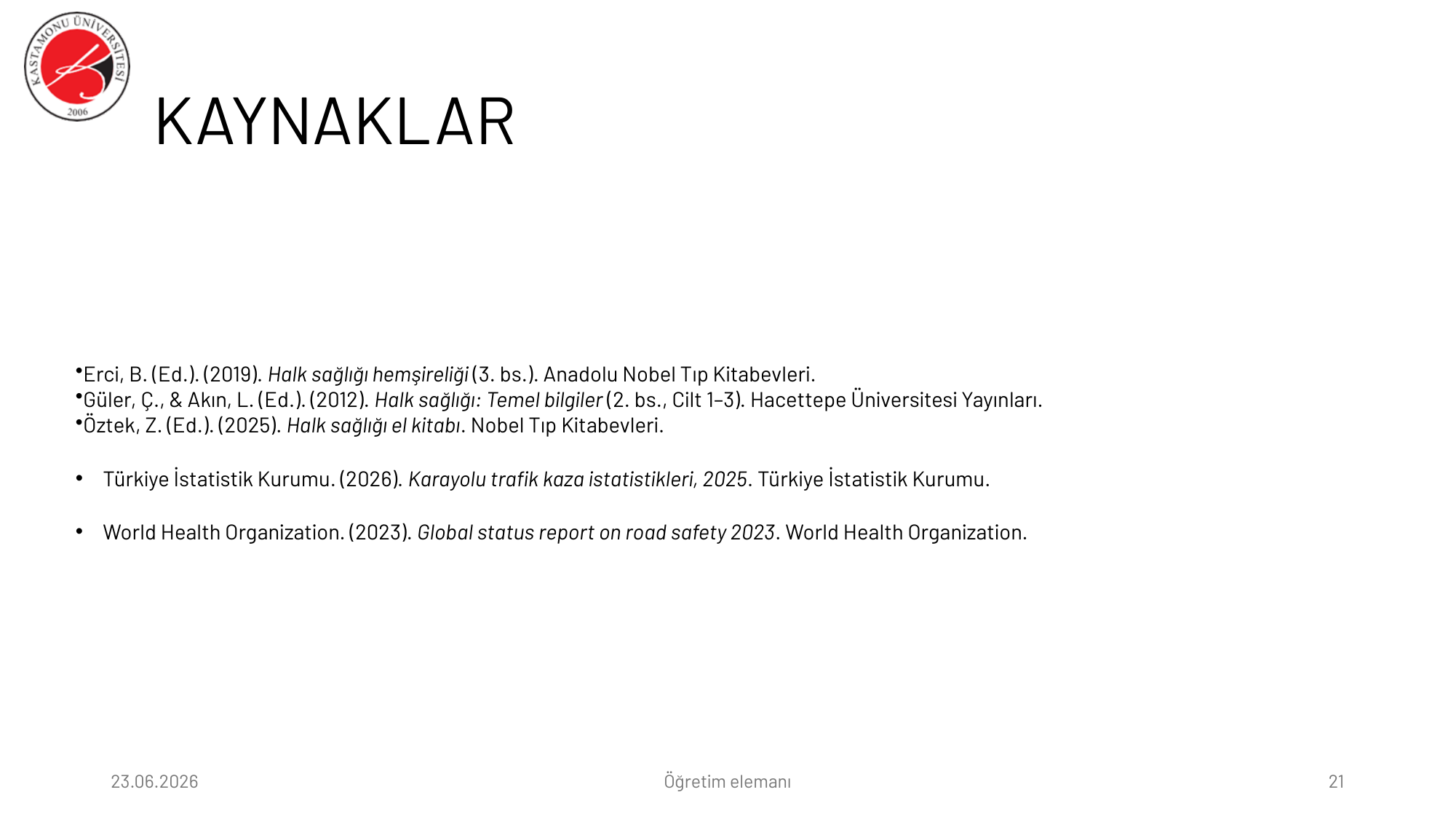

# KAYNAKLAR

Erci, B. (Ed.). (2019). Halk sağlığı hemşireliği (3. bs.). Anadolu Nobel Tıp Kitabevleri.
Güler, Ç., & Akın, L. (Ed.). (2012). Halk sağlığı: Temel bilgiler (2. bs., Cilt 1–3). Hacettepe Üniversitesi Yayınları.
Öztek, Z. (Ed.). (2025). Halk sağlığı el kitabı. Nobel Tıp Kitabevleri.
Türkiye İstatistik Kurumu. (2026). Karayolu trafik kaza istatistikleri, 2025. Türkiye İstatistik Kurumu.
World Health Organization. (2023). Global status report on road safety 2023. World Health Organization.

23.06.2026
Öğretim elemanı
21